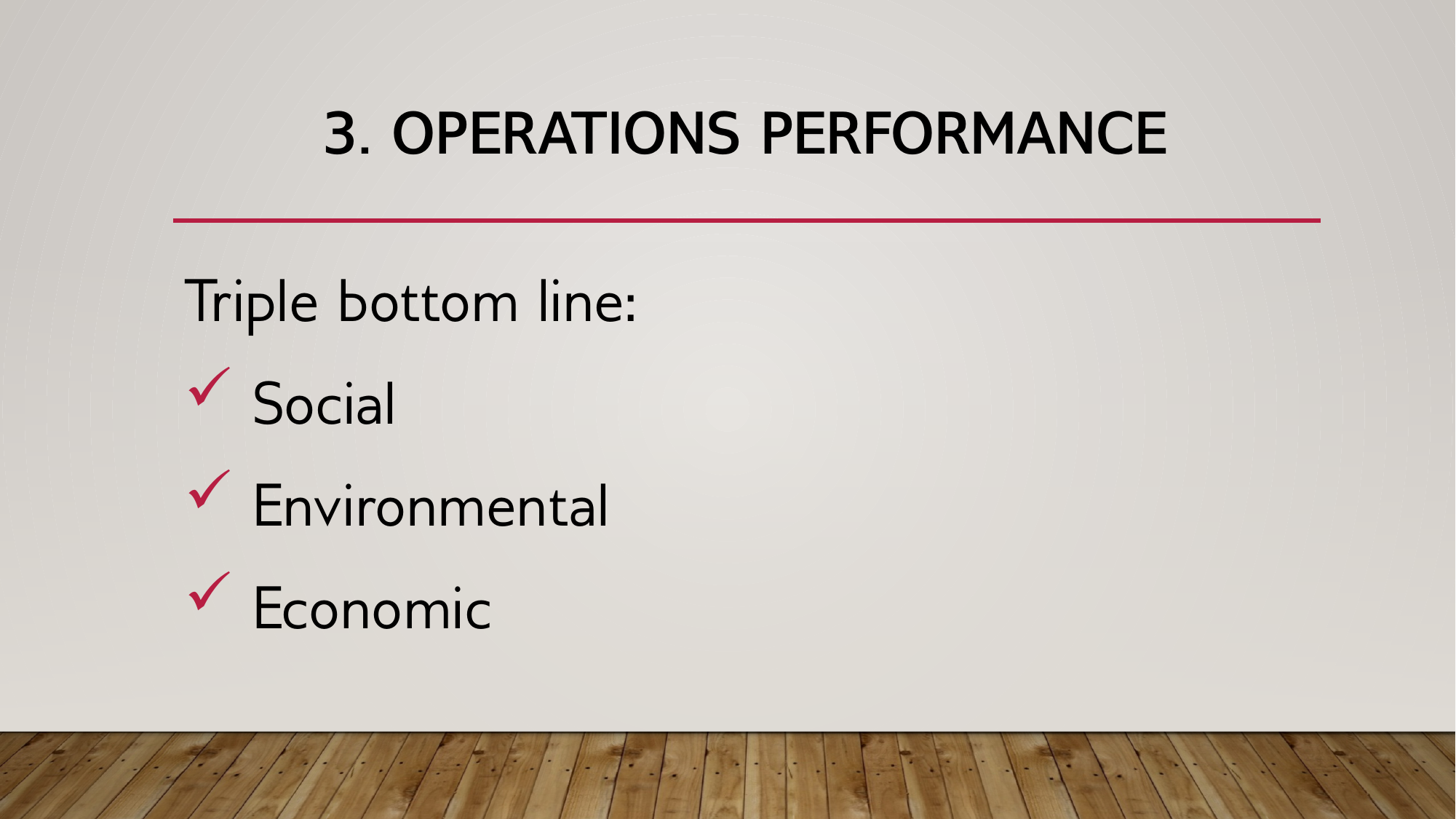

# 3. Operations performance
Triple bottom line:
 Social
 Environmental
 Economic